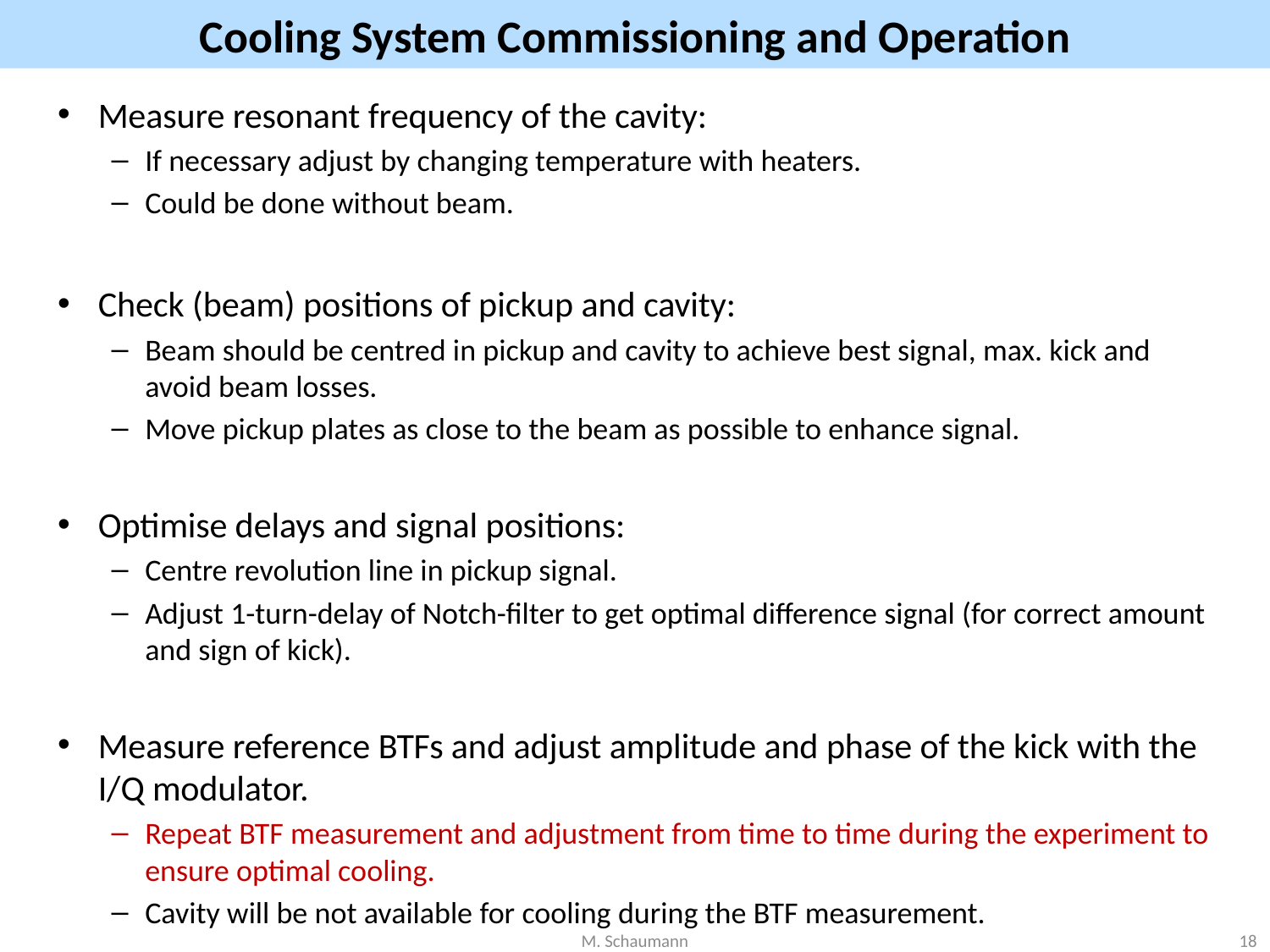

# Cooling System Commissioning and Operation
Measure resonant frequency of the cavity:
If necessary adjust by changing temperature with heaters.
Could be done without beam.

Check (beam) positions of pickup and cavity:
Beam should be centred in pickup and cavity to achieve best signal, max. kick and avoid beam losses.
Move pickup plates as close to the beam as possible to enhance signal.

Optimise delays and signal positions:
Centre revolution line in pickup signal.
Adjust 1-turn-delay of Notch-filter to get optimal difference signal (for correct amount and sign of kick).

Measure reference BTFs and adjust amplitude and phase of the kick with the I/Q modulator.
Repeat BTF measurement and adjustment from time to time during the experiment to ensure optimal cooling.
Cavity will be not available for cooling during the BTF measurement.

18
M. Schaumann